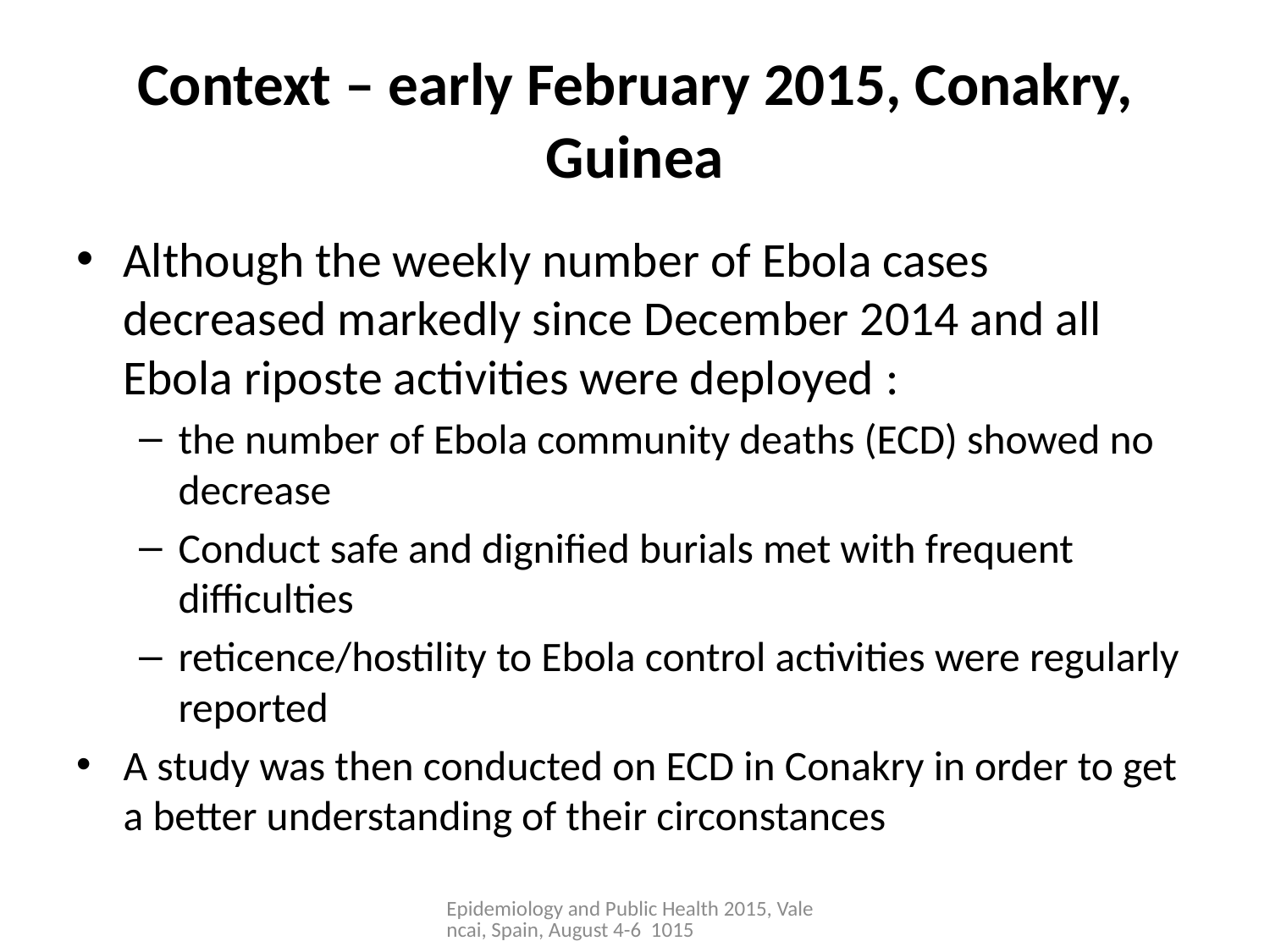

# Context – early February 2015, Conakry, Guinea
Although the weekly number of Ebola cases decreased markedly since December 2014 and all Ebola riposte activities were deployed :
the number of Ebola community deaths (ECD) showed no decrease
Conduct safe and dignified burials met with frequent difficulties
reticence/hostility to Ebola control activities were regularly reported
A study was then conducted on ECD in Conakry in order to get a better understanding of their circonstances
Epidemiology and Public Health 2015, Valencai, Spain, August 4-6  1015